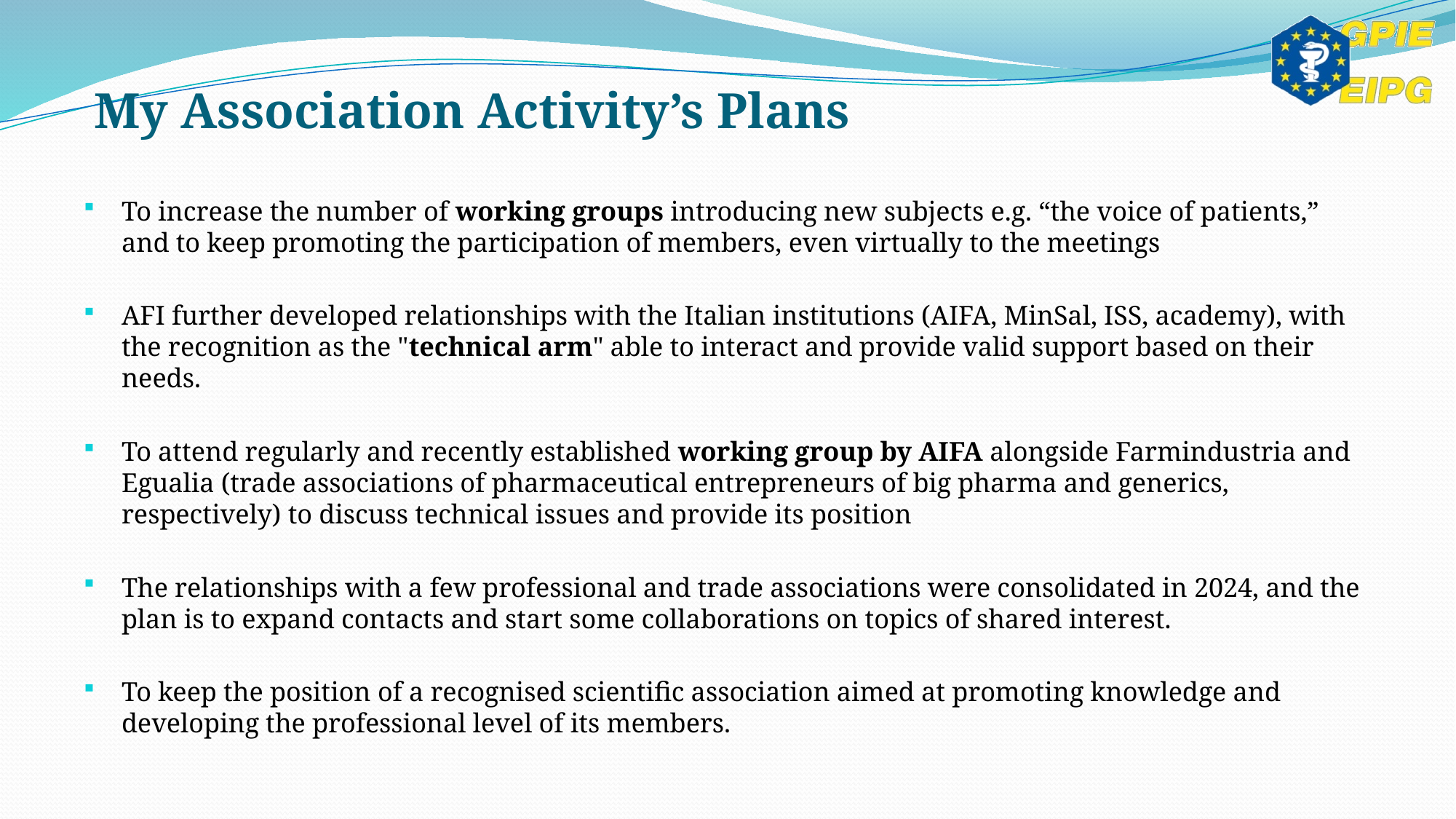

# My Association Activity’s Plans
To increase the number of working groups introducing new subjects e.g. “the voice of patients,” and to keep promoting the participation of members, even virtually to the meetings

AFI further developed relationships with the Italian institutions (AIFA, MinSal, ISS, academy), with the recognition as the "technical arm" able to interact and provide valid support based on their needs.

To attend regularly and recently established working group by AIFA alongside Farmindustria and Egualia (trade associations of pharmaceutical entrepreneurs of big pharma and generics, respectively) to discuss technical issues and provide its position

The relationships with a few professional and trade associations were consolidated in 2024, and the plan is to expand contacts and start some collaborations on topics of shared interest.

To keep the position of a recognised scientific association aimed at promoting knowledge and developing the professional level of its members.